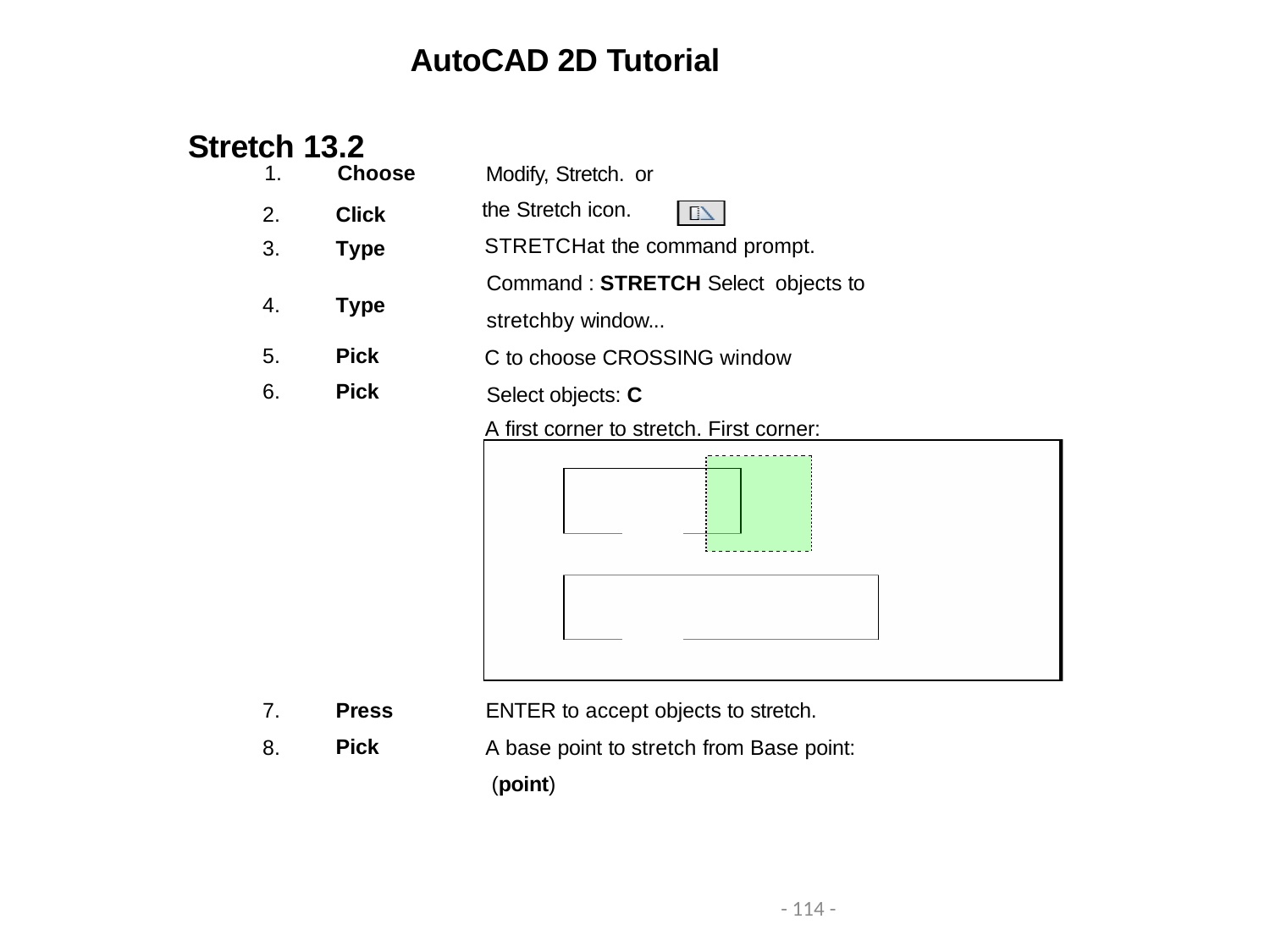

AutoCAD 2D Tutorial

Stretch 13.2
1.
Choose
Modify, Stretch.  or
the Stretch icon.
STRETCHat the command prompt.  Command : STRETCH Select  objects to stretchby window...
C to choose CROSSING window  Select objects: C
A first corner to stretch. First corner: (point)
The opposite corner to window the objects to  stretch.
Other corner:(point)
2.
3.
Click  Type

4.
Type
5.
6.
Pick  Pick

7.
8.
Press  Pick
ENTER to accept objects to stretch.
A base point to stretch from Base point:  (point)
- 114 -